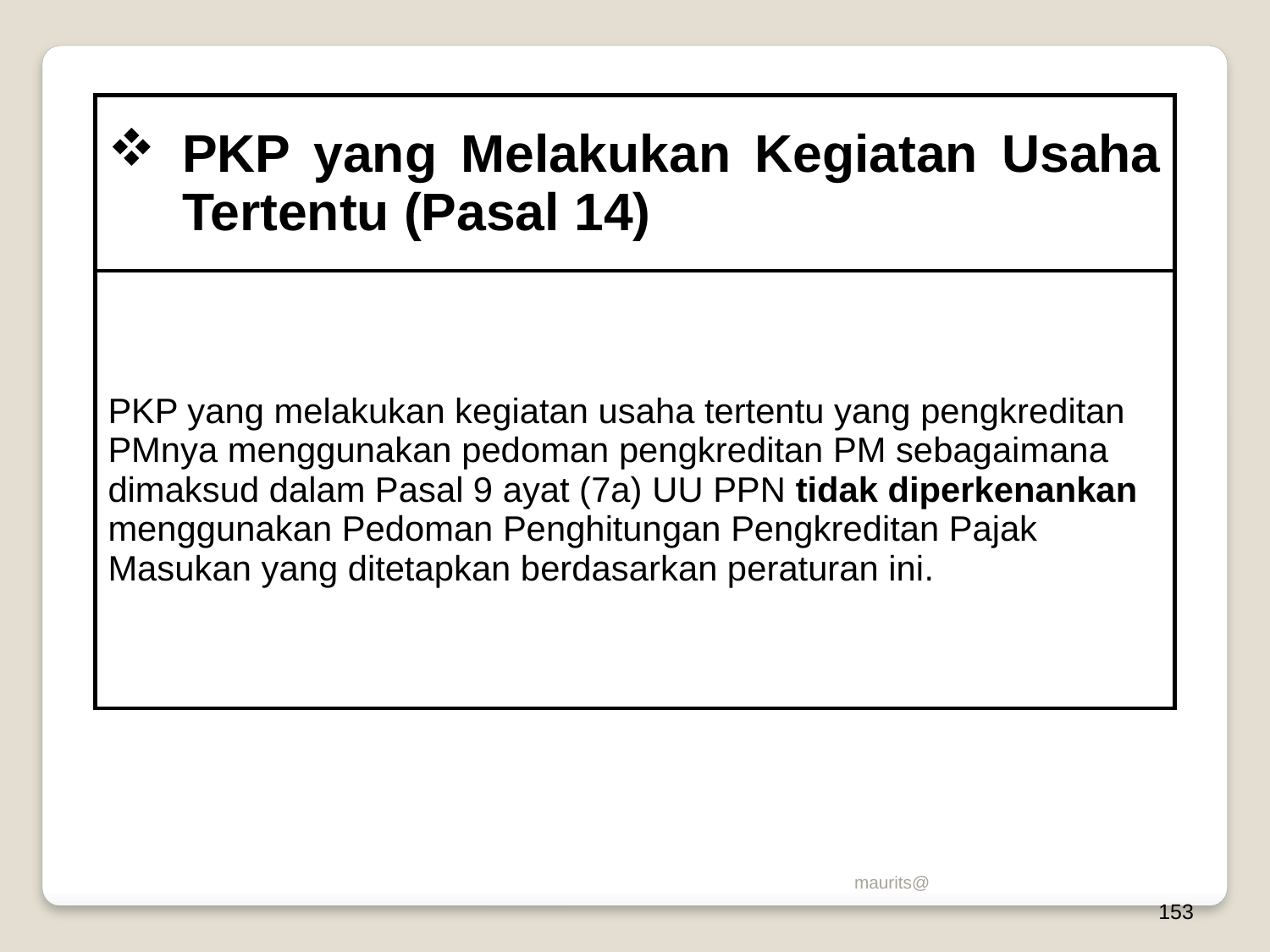

| PKP yang Melakukan Kegiatan Usaha Tertentu (Pasal 14) |
| --- |
| PKP yang melakukan kegiatan usaha tertentu yang pengkreditan PMnya menggunakan pedoman pengkreditan PM sebagaimana dimaksud dalam Pasal 9 ayat (7a) UU PPN tidak diperkenankan menggunakan Pedoman Penghitungan Pengkreditan Pajak Masukan yang ditetapkan berdasarkan peraturan ini. |
maurits@
153